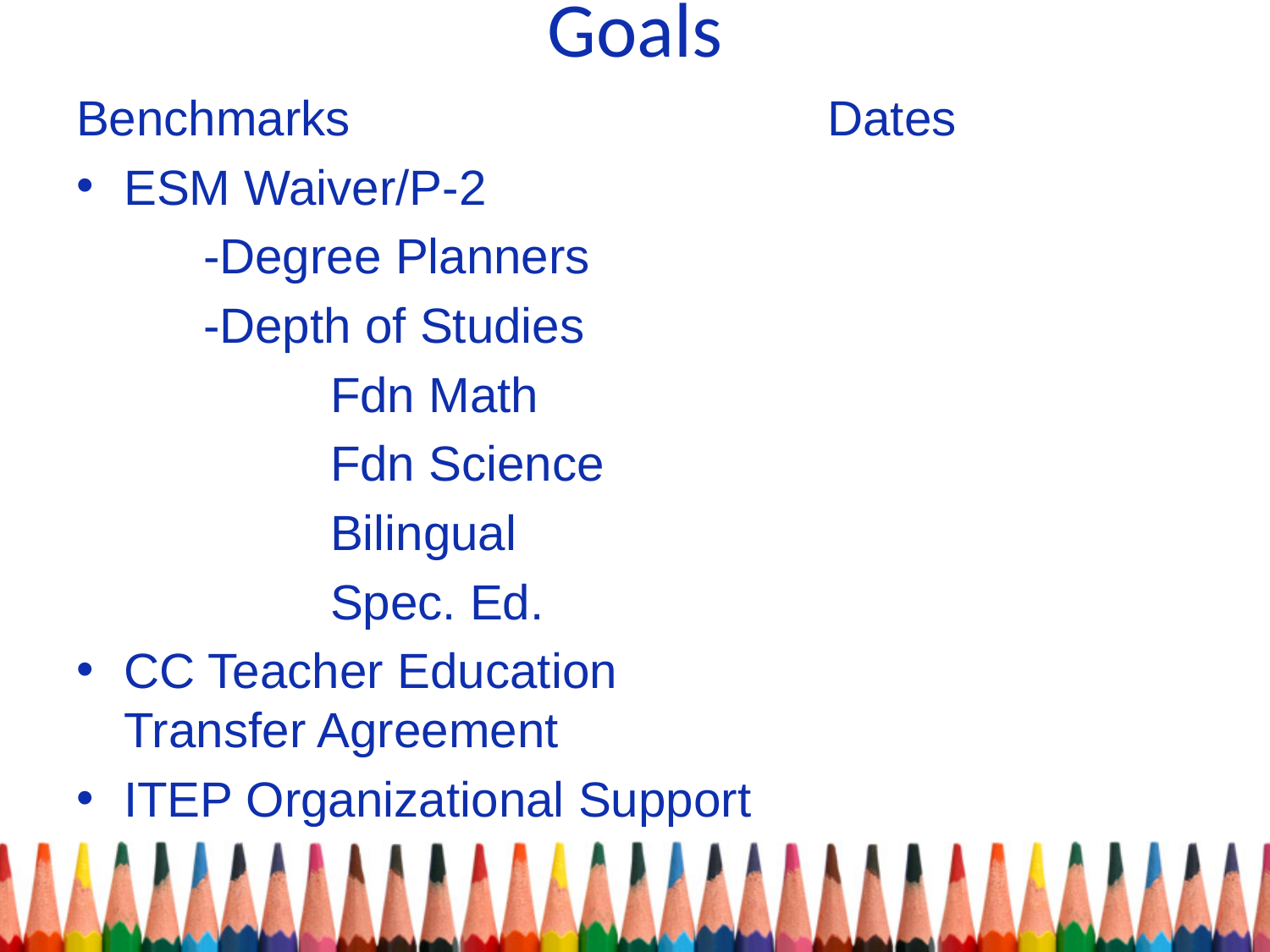

# Goals
Benchmarks
ESM Waiver/P-2
	-Degree Planners
	-Depth of Studies
		Fdn Math
		Fdn Science
		Bilingual
		Spec. Ed.
CC Teacher Education Transfer Agreement
ITEP Organizational Support

Dates